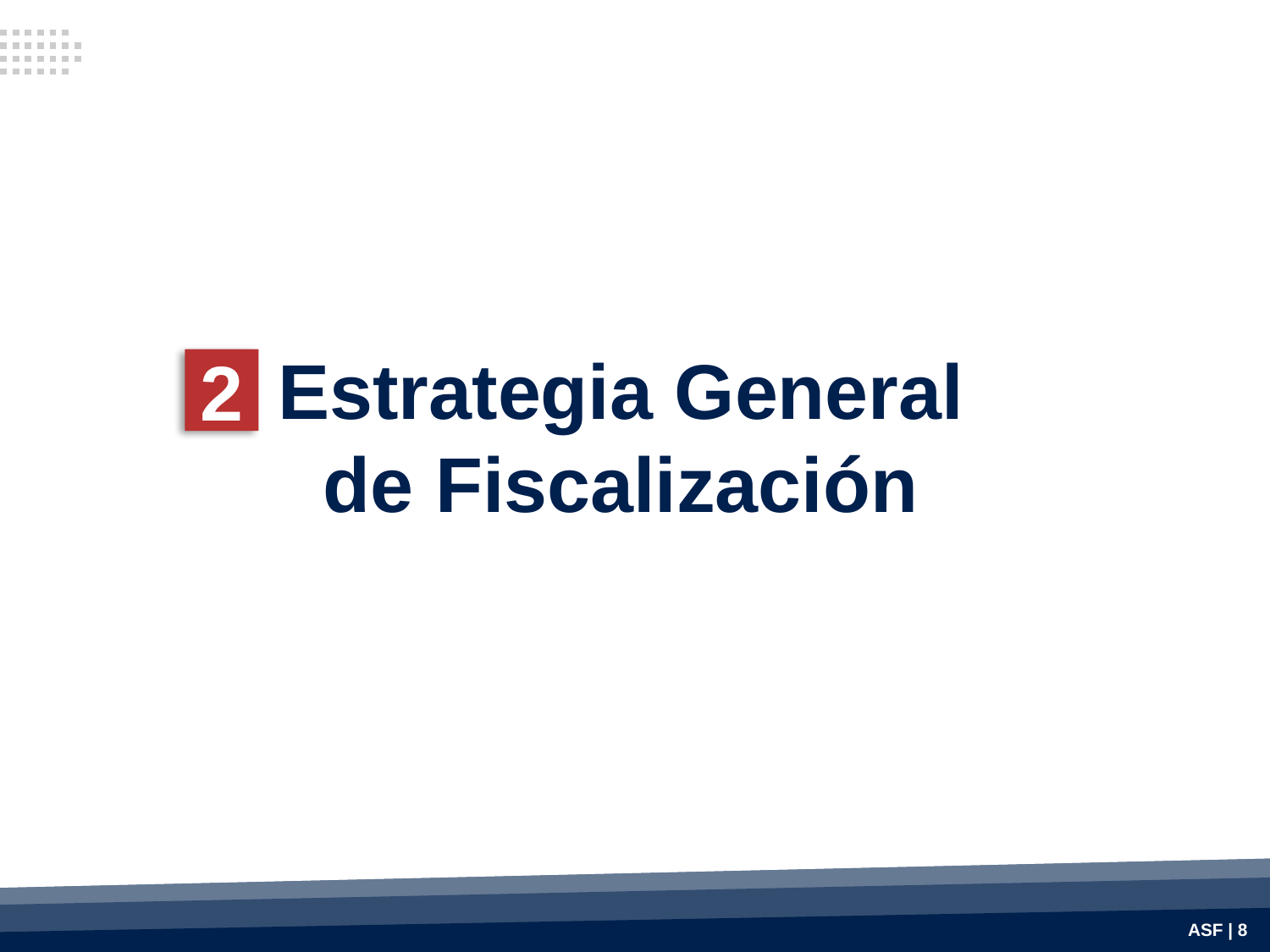

2
Estrategia General
de Fiscalización
ASF | 8